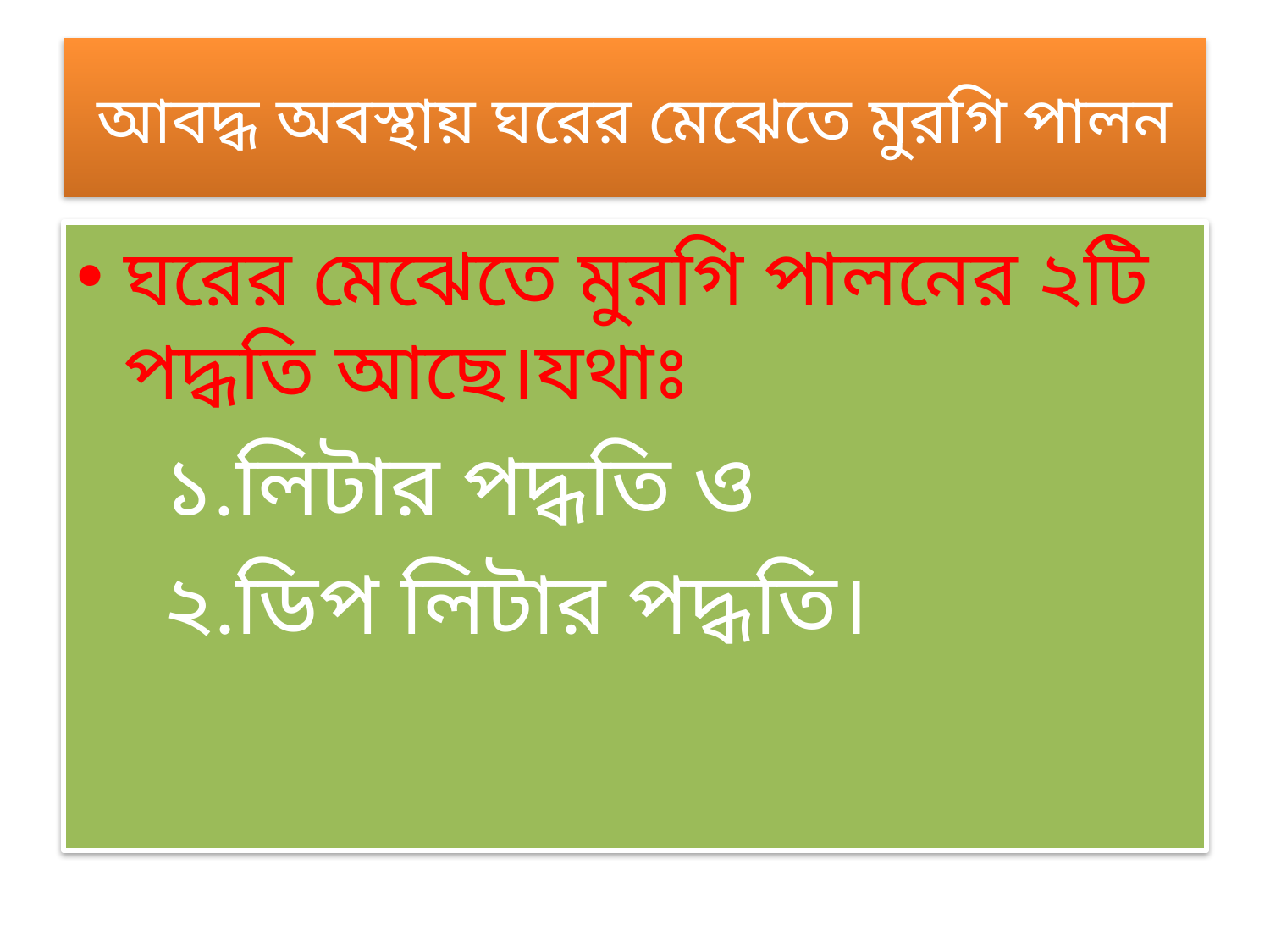

# আবদ্ধ অবস্থায় ঘরের মেঝেতে মুরগি পালন
ঘরের মেঝেতে মুরগি পালনের ২টি পদ্ধতি আছে।যথাঃ
      ১.লিটার পদ্ধতি ও
    ২.ডিপ লিটার পদ্ধতি।